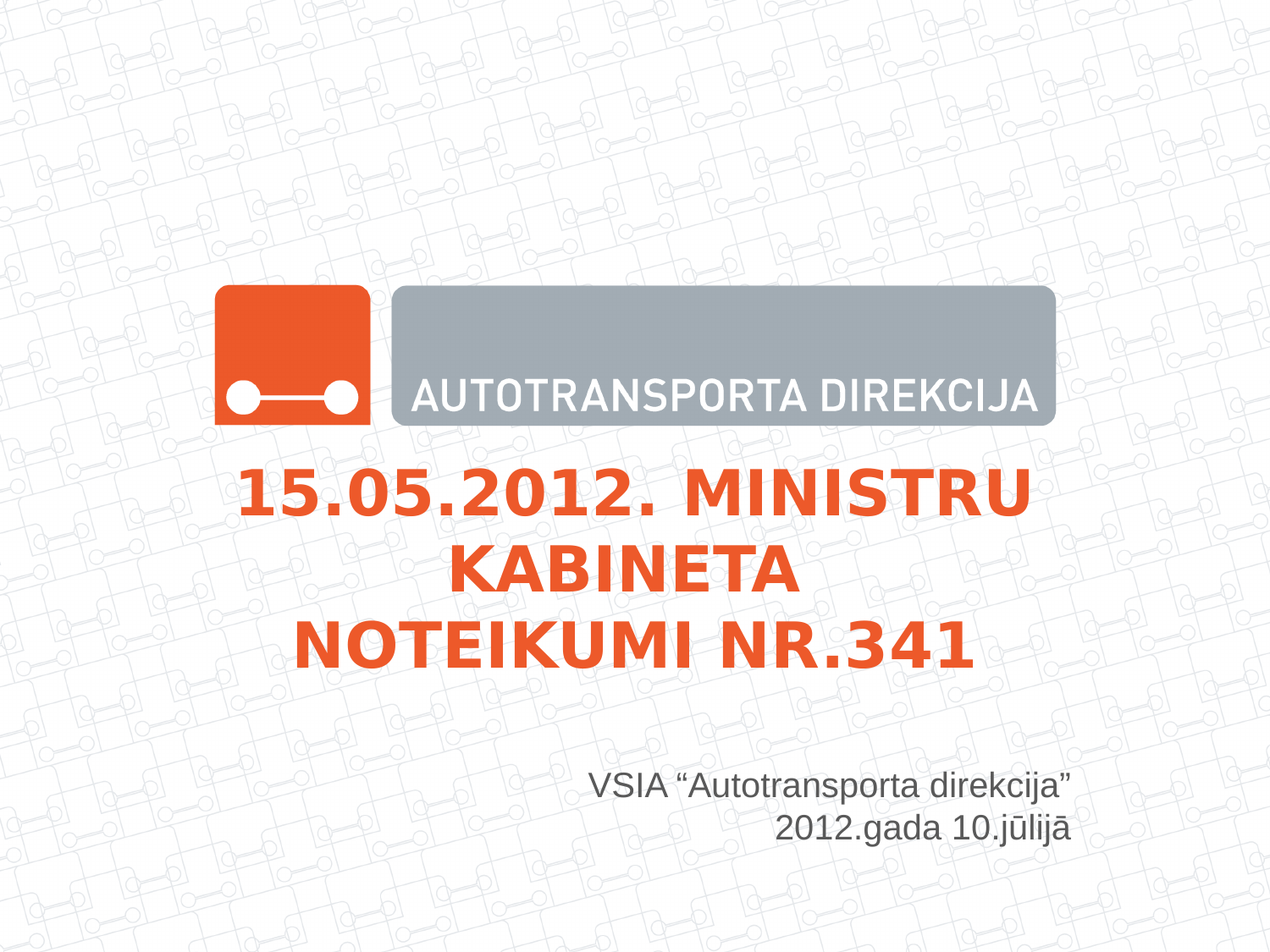

# 15.05.2012. Ministru kabineta noteikumi Nr.341
VSIA “Autotransporta direkcija”
2012.gada 10.jūlijā